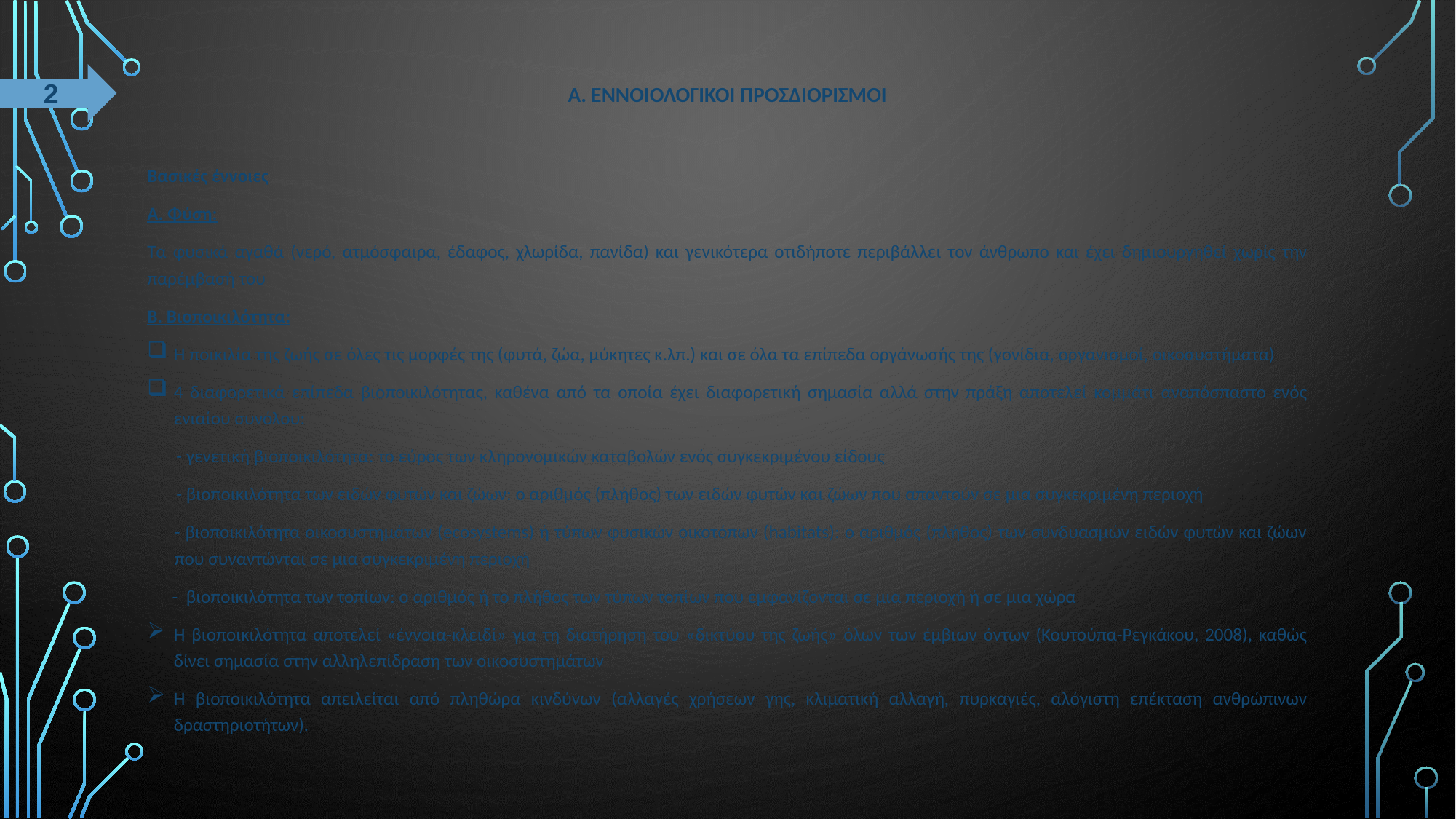

2
# Α. ΕΝΝΟΙΟΛΟΓΙΚΟΙ ΠΡΟΣΔΙΟΡΙΣΜΟΙ
Βασικές έννοιες
Α. Φύση:
Τα φυσικά αγαθά (νερό, ατμόσφαιρα, έδαφος, χλωρίδα, πανίδα) και γενικότερα οτιδήποτε περιβάλλει τον άνθρωπο και έχει δημιουργηθεί χωρίς την παρέμβασή του
Β. Βιοποικιλότητα:
Η ποικιλία της ζωής σε όλες τις μορφές της (φυτά, ζώα, μύκητες κ.λπ.) και σε όλα τα επίπεδα οργάνωσής της (γονίδια, οργανισμοί, οικοσυστήματα)
4 διαφορετικά επίπεδα βιοποικιλότητας, καθένα από τα οποία έχει διαφορετική σημασία αλλά στην πράξη αποτελεί κομμάτι αναπόσπαστο ενός ενιαίου συνόλου:
       - γενετική βιοποικιλότητα: το εύρος των κληρονομικών καταβολών ενός συγκεκριμένου είδους
       - βιοποικιλότητα των ειδών φυτών και ζώων: ο αριθμός (πλήθος) των ειδών φυτών και ζώων που απαντούν σε μια συγκεκριμένη περιοχή
- βιοποικιλότητα οικοσυστημάτων (ecosystems) ή τύπων φυσικών οικοτόπων (habitats): ο αριθμός (πλήθος) των συνδυασμών ειδών φυτών και ζώων που συναντώνται σε μια συγκεκριμένη περιοχή
      -  βιοποικιλότητα των τοπίων: ο αριθμός ή το πλήθος των τύπων τοπίων που εμφανίζονται σε μια περιοχή ή σε μια χώρα
Η βιοποικιλότητα αποτελεί «έννοια-κλειδί» για τη διατήρηση του «δικτύου της ζωής» όλων των έμβιων όντων (Κουτούπα-Ρεγκάκου, 2008), καθώς δίνει σημασία στην αλληλεπίδραση των οικοσυστημάτων
Η βιοποικιλότητα απειλείται από πληθώρα κινδύνων (αλλαγές χρήσεων γης, κλιματική αλλαγή, πυρκαγιές, αλόγιστη επέκταση ανθρώπινων δραστηριοτήτων).